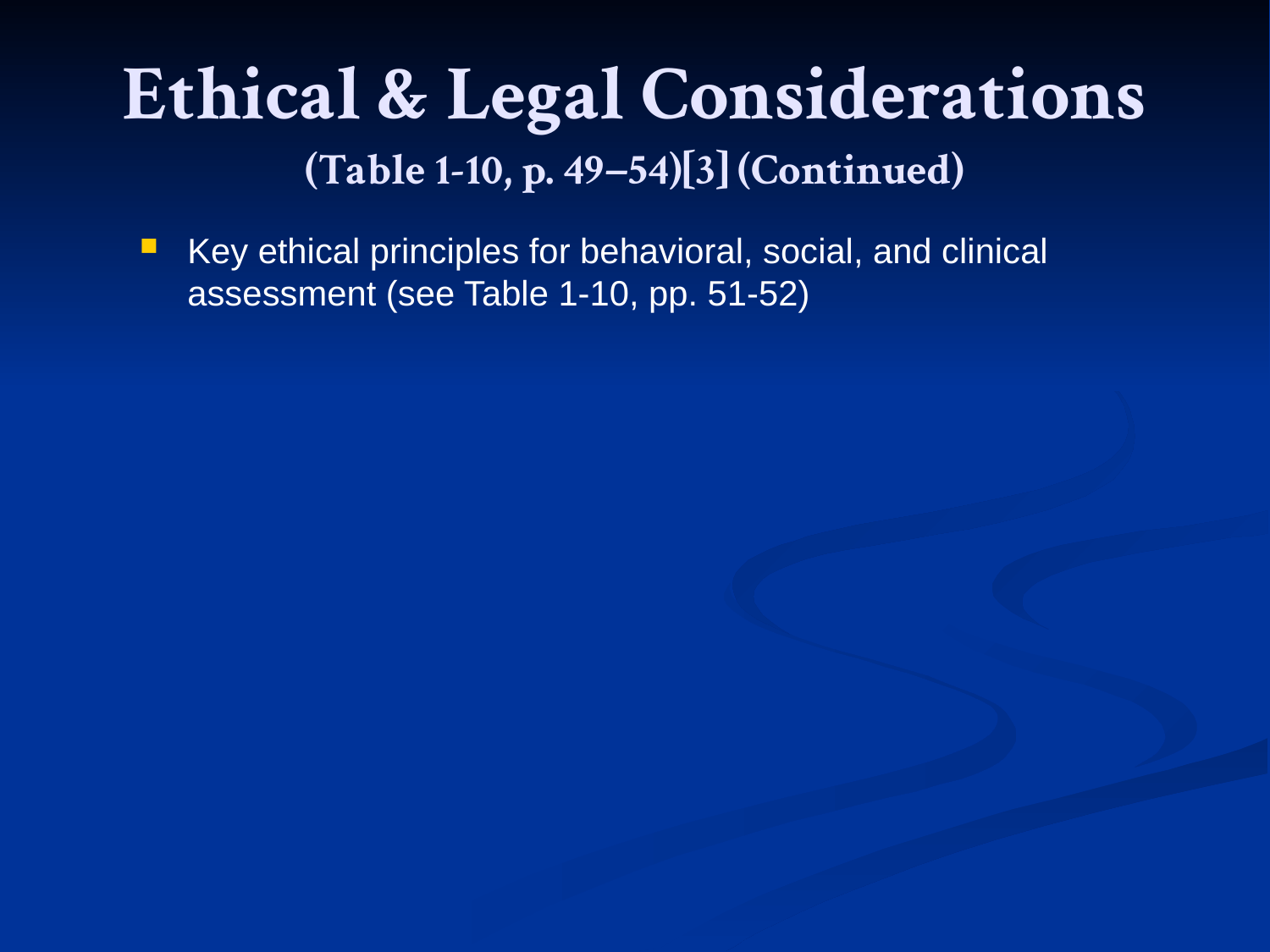

# Ethical & Legal Considerations (Table 1-10, p. 49–54)[3] (Continued)
Key ethical principles for behavioral, social, and clinical assessment (see Table 1-10, pp. 51-52)